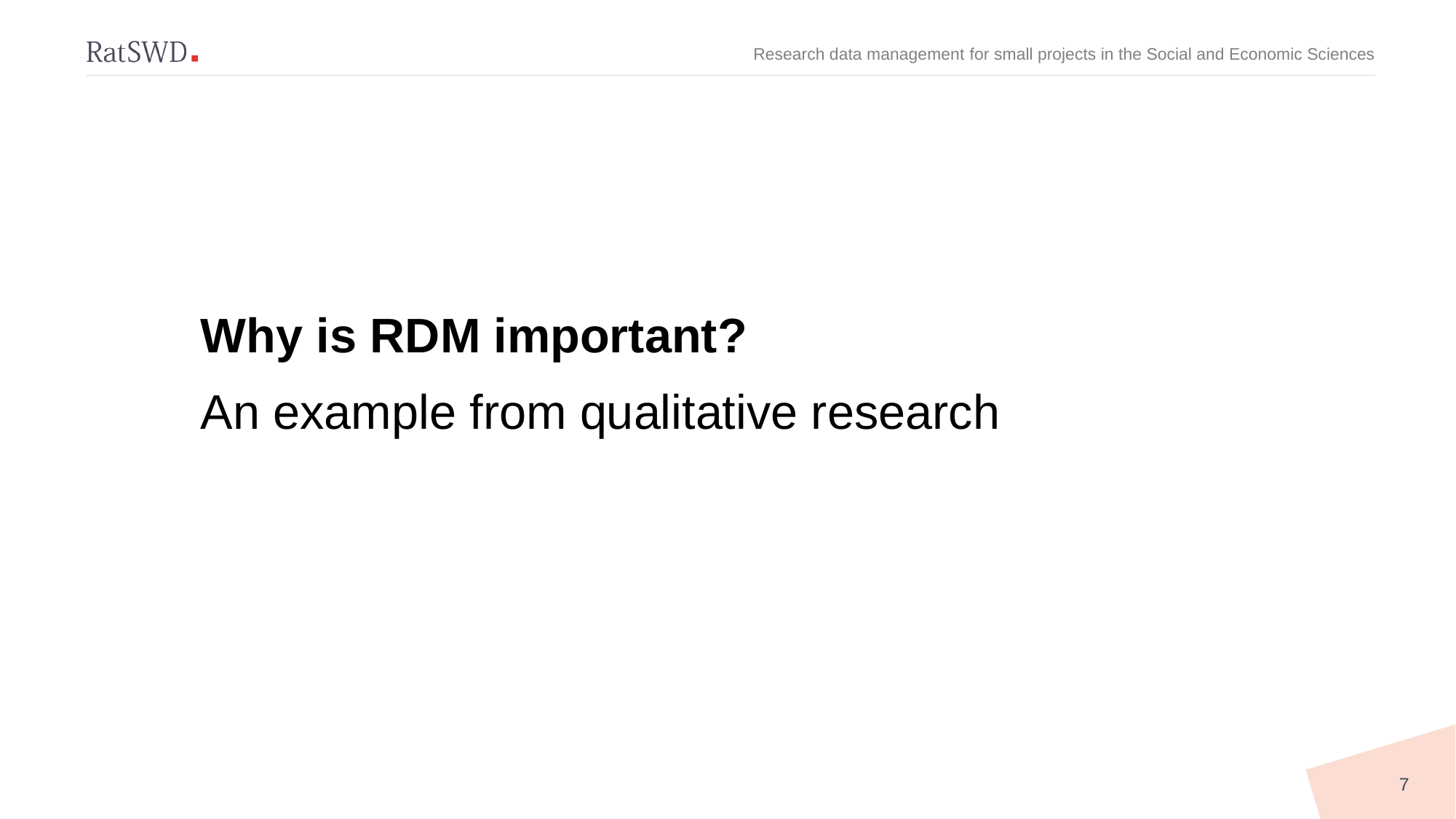

Why is RDM important?
An example from qualitative research

7